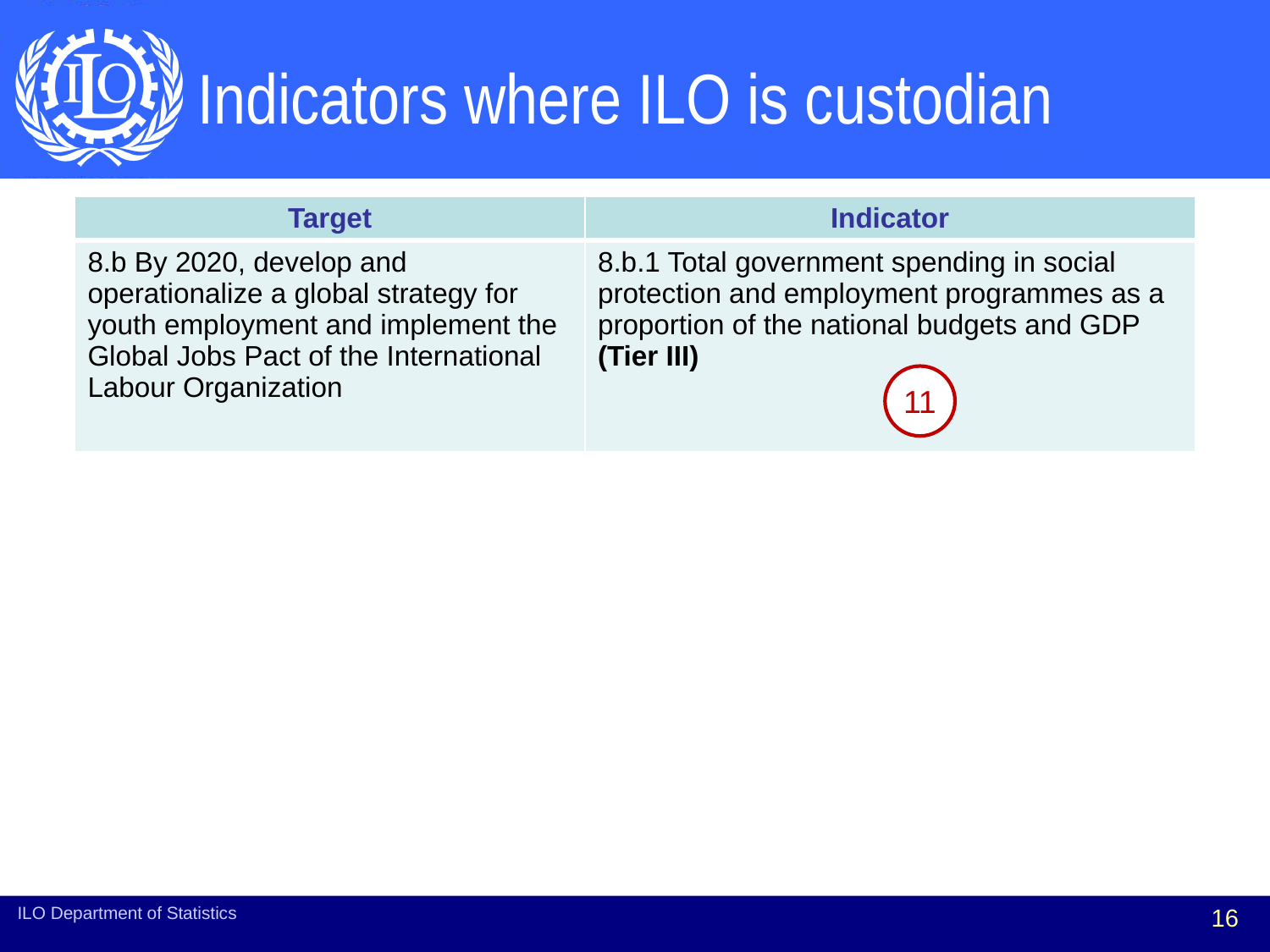

# Indicators where ILO is custodian
| Target | Indicator |
| --- | --- |
| 8.b By 2020, develop and operationalize a global strategy for youth employment and implement the Global Jobs Pact of the International Labour Organization | 8.b.1 Total government spending in social protection and employment programmes as a proportion of the national budgets and GDP (Tier III) |
11
ILO Department of Statistics
16